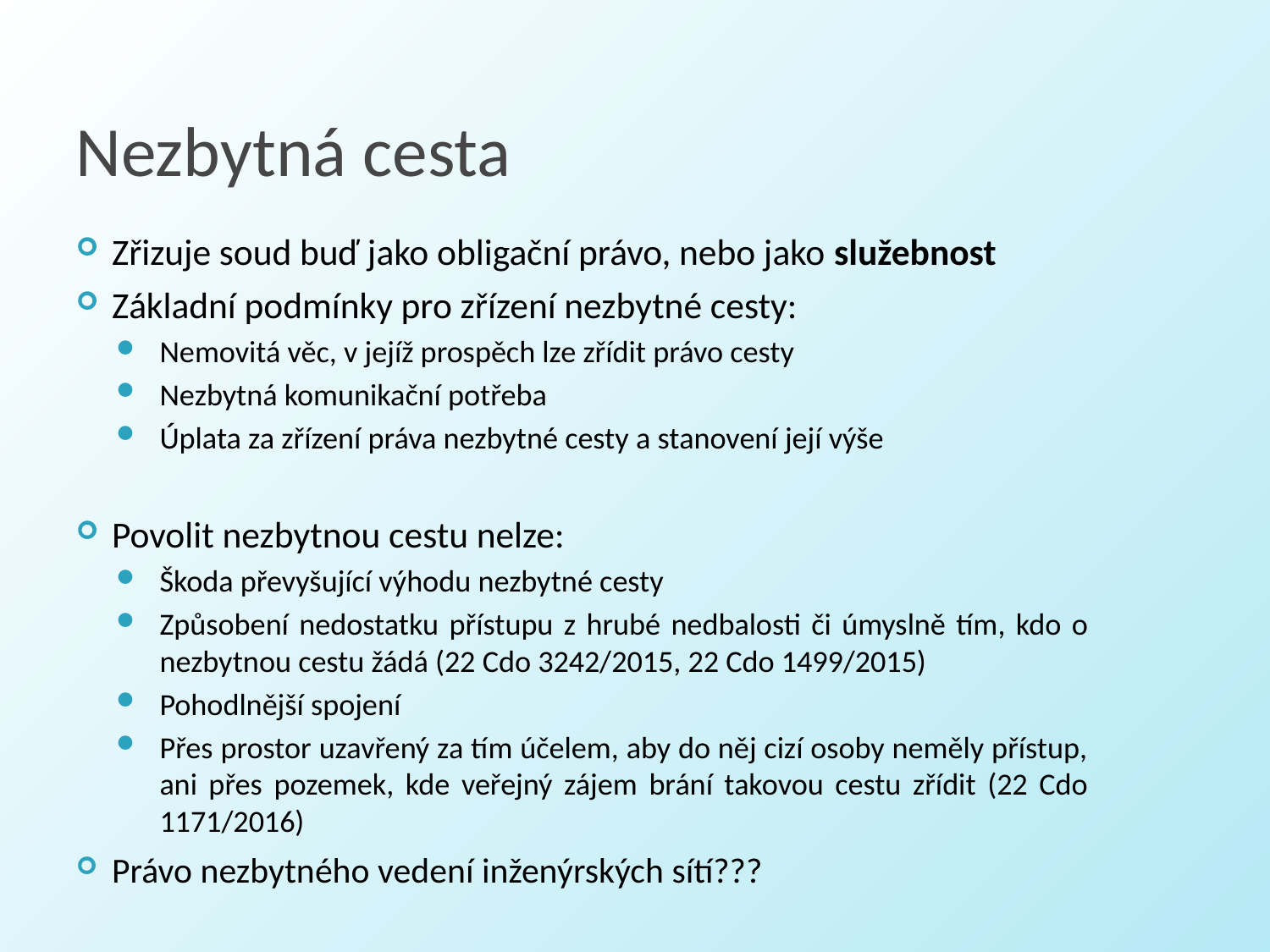

# Nezbytná cesta
Zřizuje soud buď jako obligační právo, nebo jako služebnost
Základní podmínky pro zřízení nezbytné cesty:
Nemovitá věc, v jejíž prospěch lze zřídit právo cesty
Nezbytná komunikační potřeba
Úplata za zřízení práva nezbytné cesty a stanovení její výše

Povolit nezbytnou cestu nelze:
Škoda převyšující výhodu nezbytné cesty
Způsobení nedostatku přístupu z hrubé nedbalosti či úmyslně tím, kdo o nezbytnou cestu žádá (22 Cdo 3242/2015, 22 Cdo 1499/2015)
Pohodlnější spojení
Přes prostor uzavřený za tím účelem, aby do něj cizí osoby neměly přístup, ani přes pozemek, kde veřejný zájem brání takovou cestu zřídit (22 Cdo 1171/2016)
Právo nezbytného vedení inženýrských sítí???